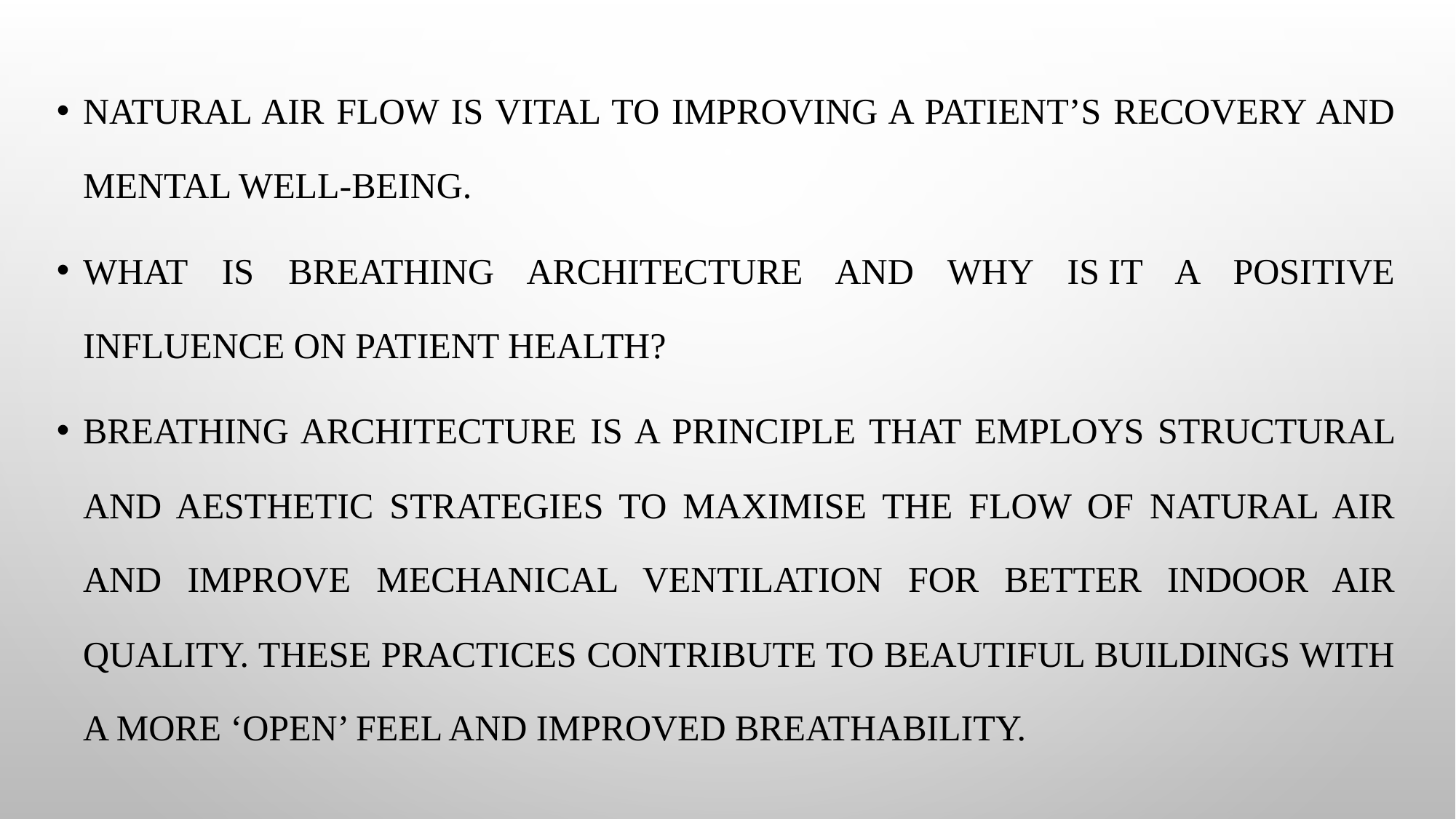

Natural air flow is vital to improving a patient’s recovery and mental well-being.
What is breathing architecture and why is it a positive influence on patient health?
Breathing architecture is a principle that employs structural and aesthetic strategies to maximise the flow of natural air and improve mechanical ventilation for better indoor air quality. These practices contribute to beautiful buildings with a more ‘open’ feel and improved breathability.